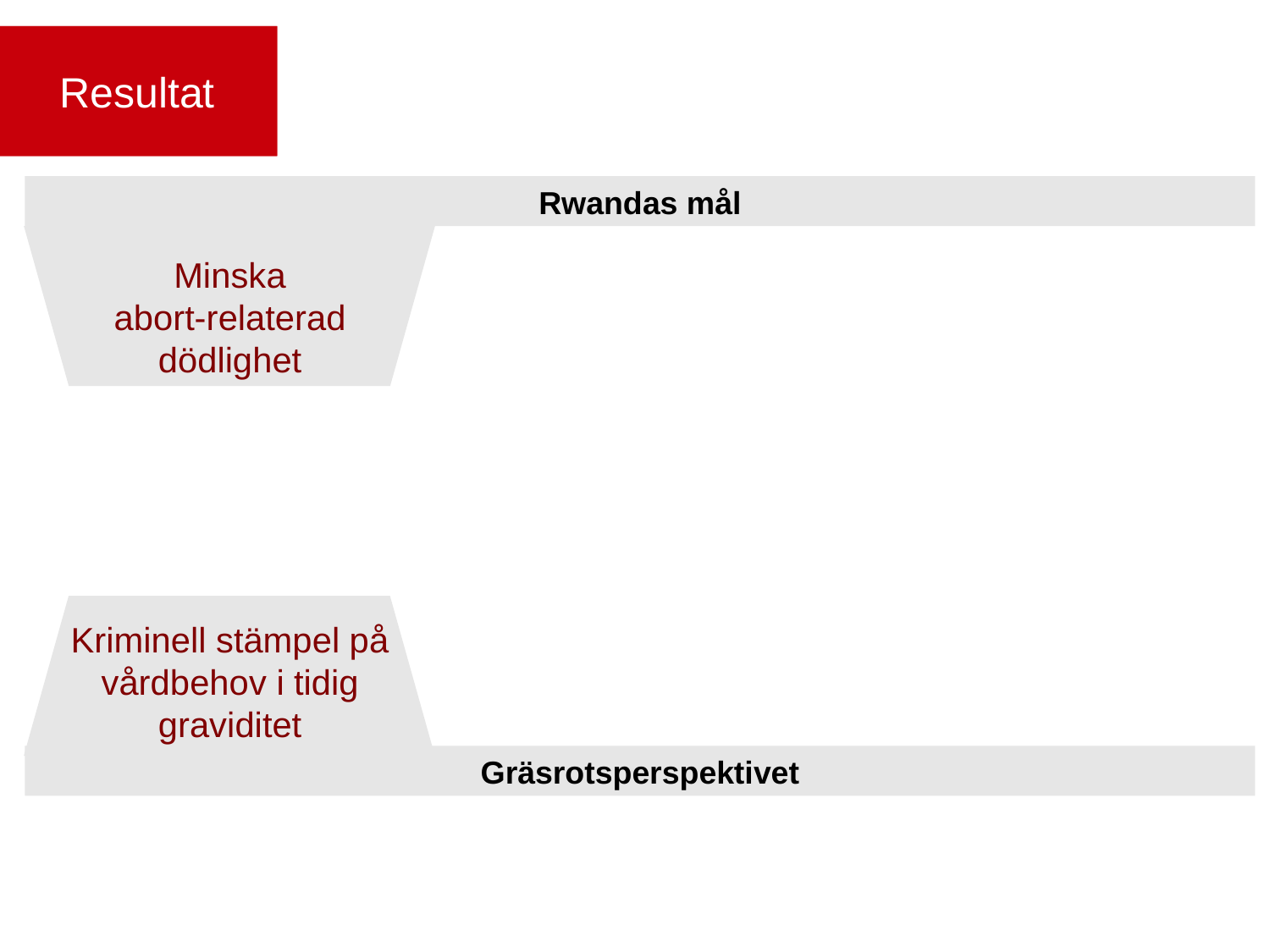

Background
Resultat
Rwandas mål

Minska
abort-relaterad dödlighet

Kriminell stämpel på vårdbehov i tidig graviditet
Gräsrotsperspektivet